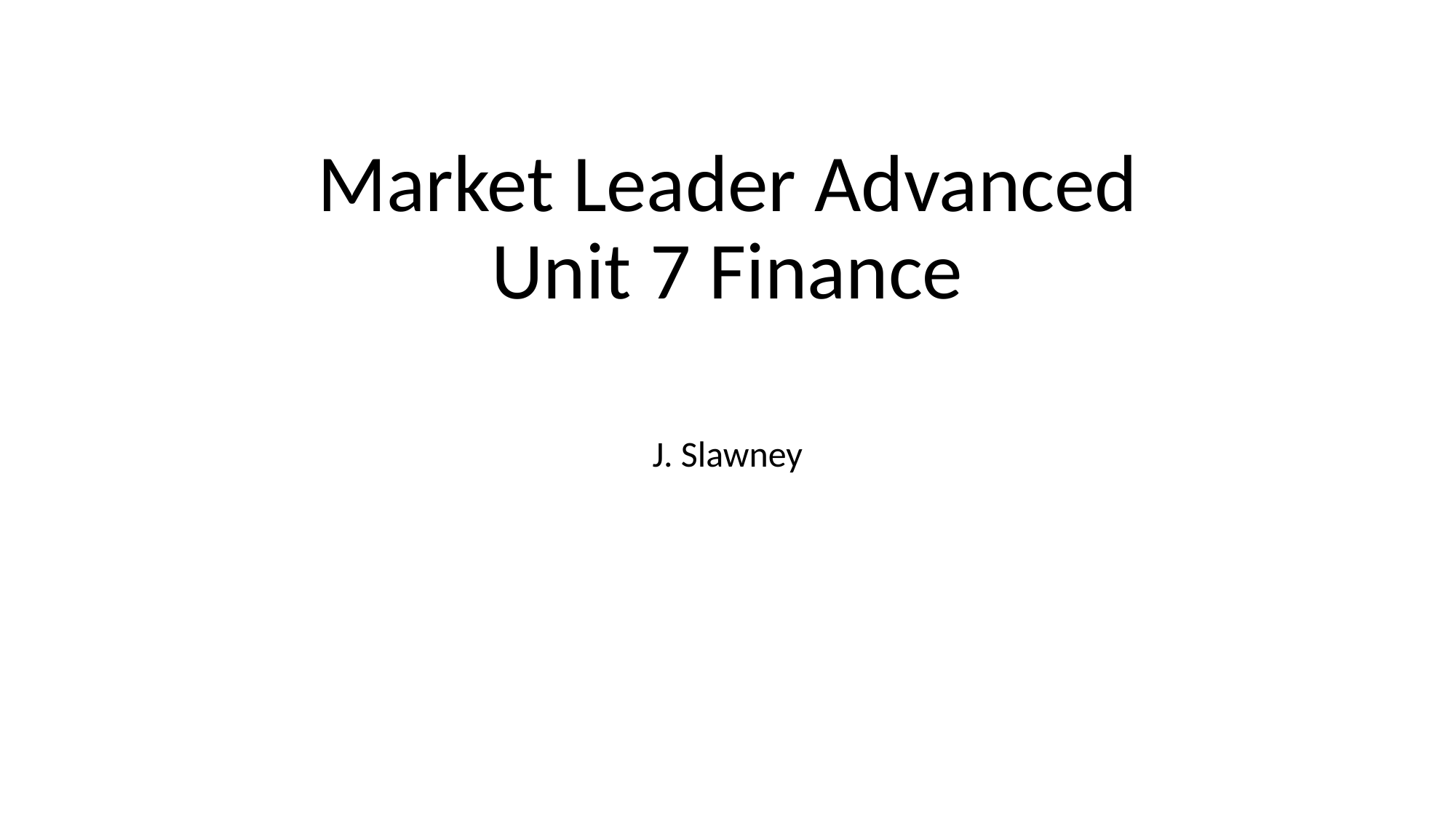

# Market Leader Advanced Unit 7 Finance
J. Slawney